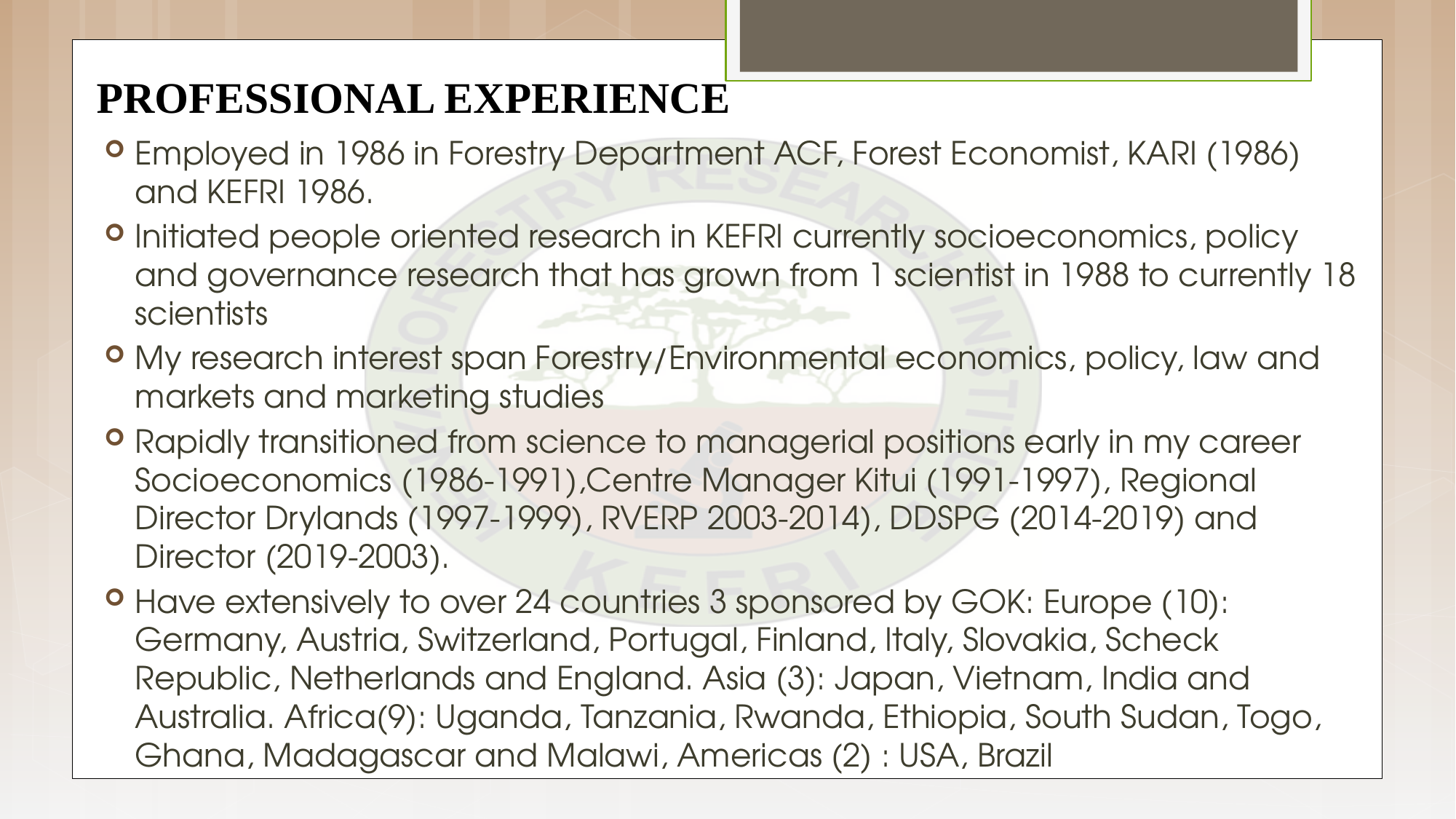

# PROFESSIONAL EXPERIENCE
Employed in 1986 in Forestry Department ACF, Forest Economist, KARI (1986) and KEFRI 1986.
Initiated people oriented research in KEFRI currently socioeconomics, policy and governance research that has grown from 1 scientist in 1988 to currently 18 scientists
My research interest span Forestry/Environmental economics, policy, law and markets and marketing studies
Rapidly transitioned from science to managerial positions early in my career Socioeconomics (1986-1991),Centre Manager Kitui (1991-1997), Regional Director Drylands (1997-1999), RVERP 2003-2014), DDSPG (2014-2019) and Director (2019-2003).
Have extensively to over 24 countries 3 sponsored by GOK: Europe (10):  Germany, Austria, Switzerland, Portugal, Finland, Italy, Slovakia, Scheck Republic, Netherlands and England. Asia (3): Japan, Vietnam, India and Australia. Africa(9): Uganda, Tanzania, Rwanda, Ethiopia, South Sudan, Togo, Ghana, Madagascar and Malawi, Americas (2) : USA, Brazil